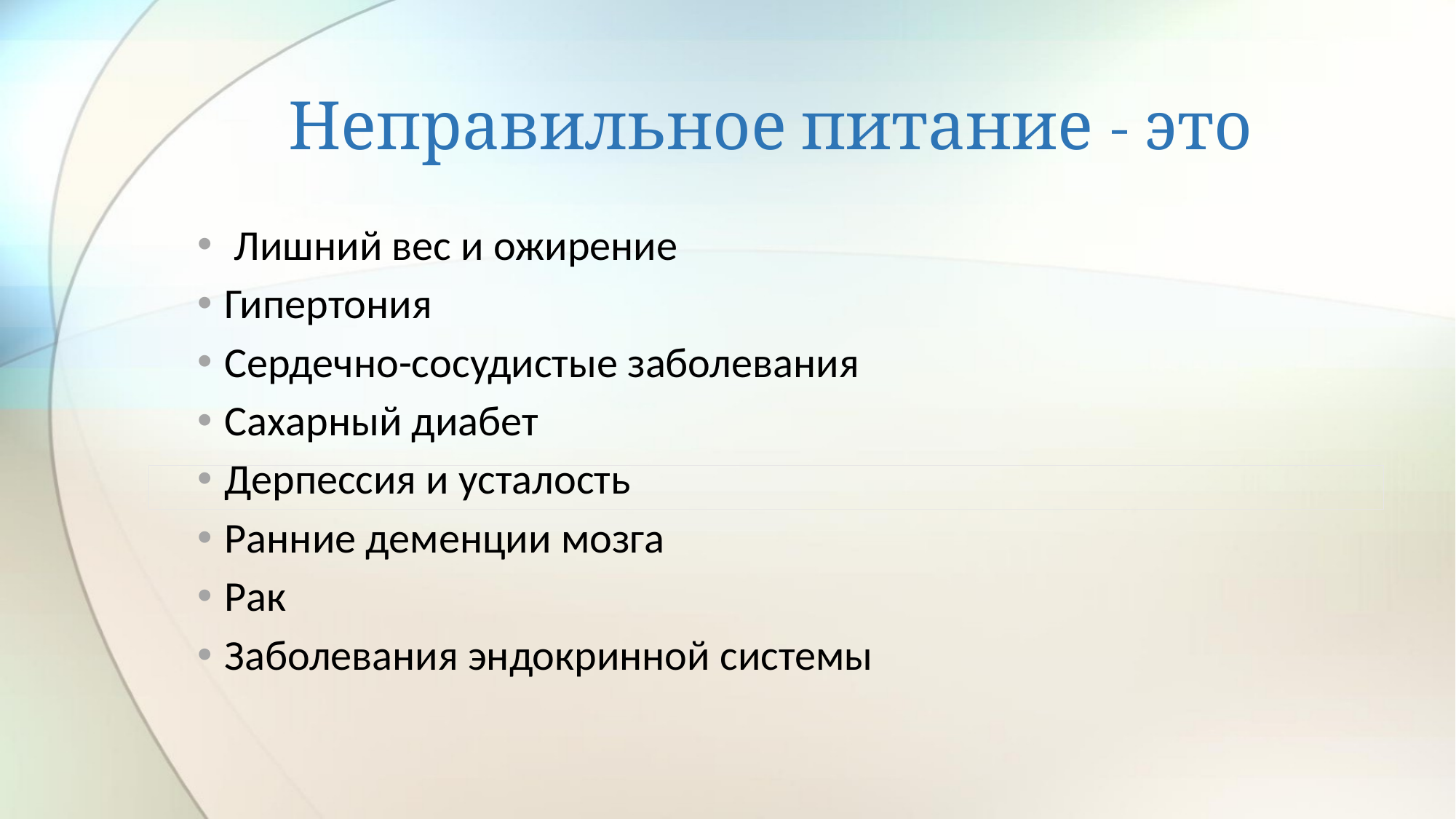

# Неправильное питание - это
 Лишний вес и ожирение
Гипертония
Сердечно-сосудистые заболевания
Сахарный диабет
Дерпессия и усталость
Ранние деменции мозга
Рак
Заболевания эндокринной системы